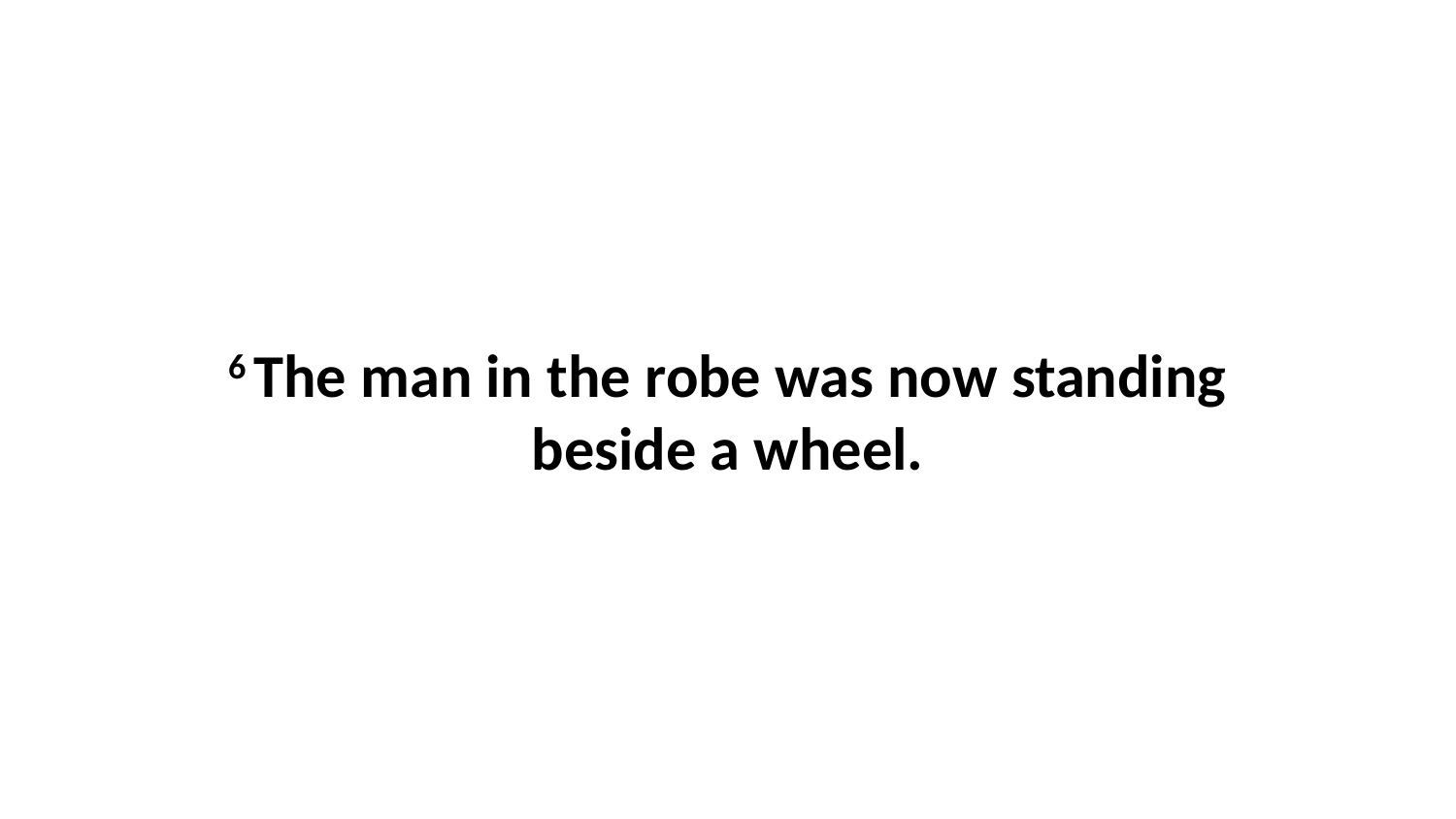

6 The man in the robe was now standing beside a wheel.